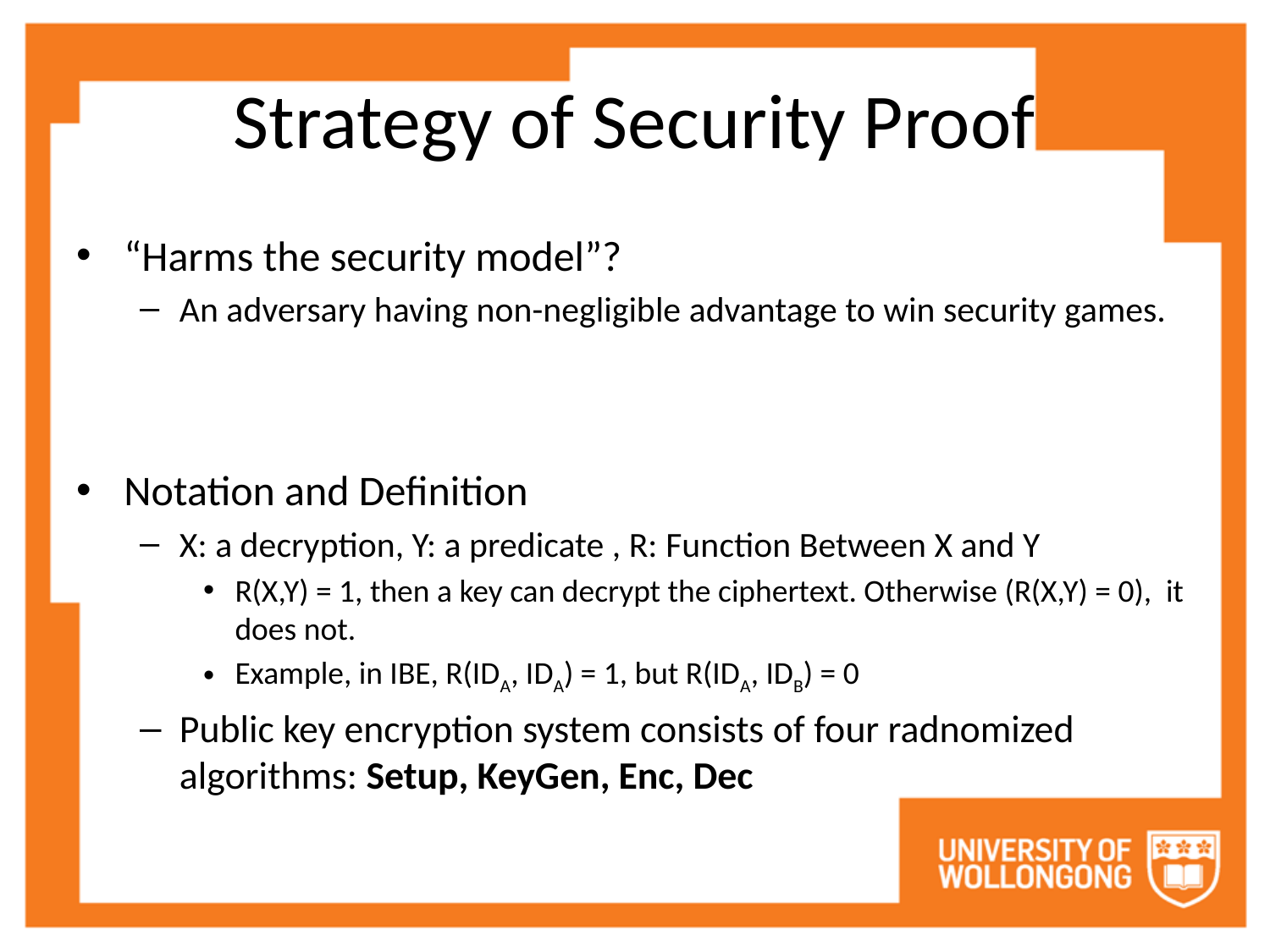

# Strategy of Security Proof
“Harms the security model”?
An adversary having non-negligible advantage to win security games.

Notation and Definition
X: a decryption, Y: a predicate , R: Function Between X and Y
R(X,Y) = 1, then a key can decrypt the ciphertext. Otherwise (R(X,Y) = 0),  it does not.
Example, in IBE, R(IDA, IDA) = 1, but R(IDA, IDB) = 0
Public key encryption system consists of four radnomized algorithms: Setup, KeyGen, Enc, Dec